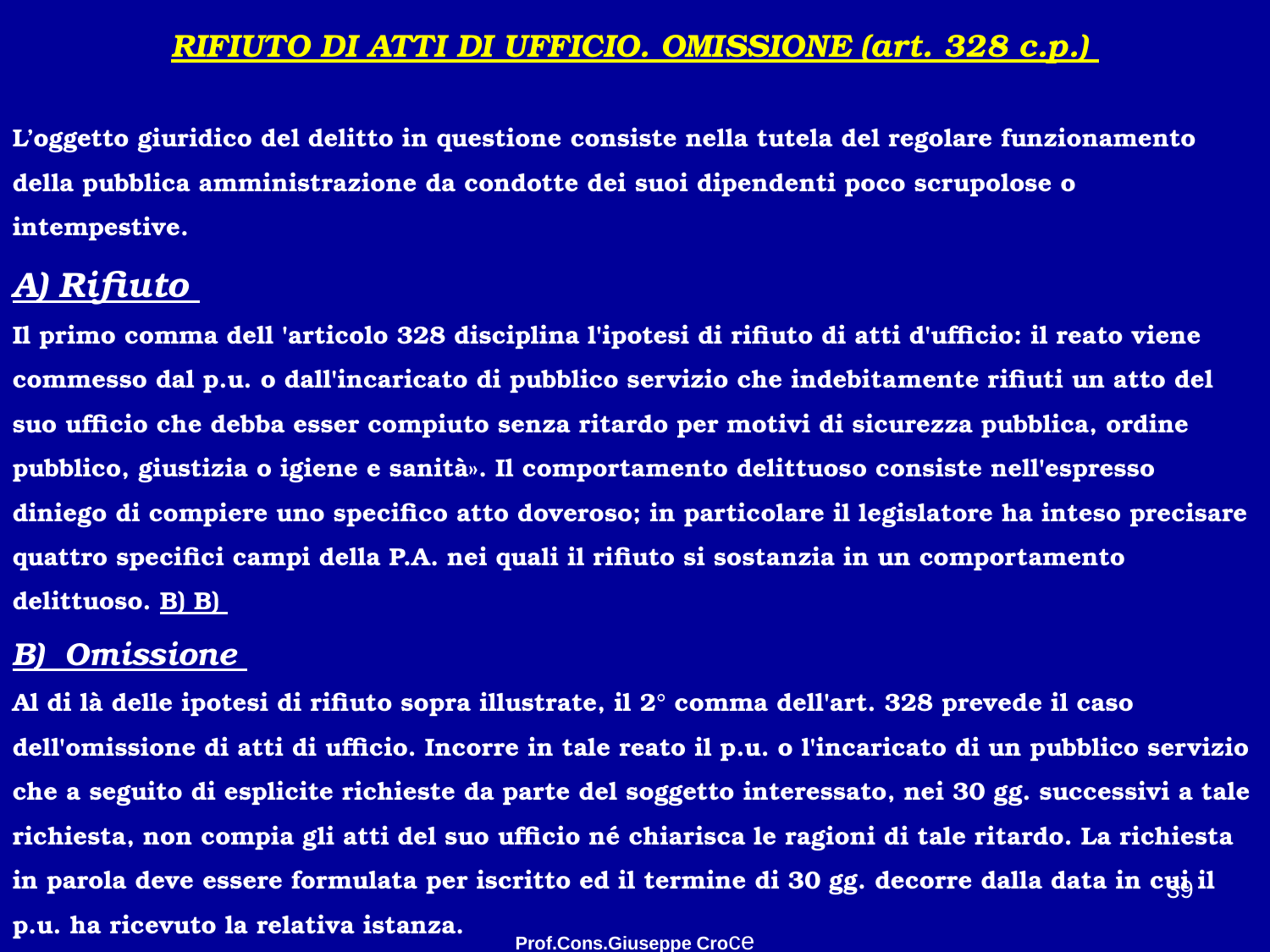

RIFIUTO DI ATTI DI UFFICIO. OMISSIONE (art. 328 c.p.)

L’oggetto giuridico del delitto in questione consiste nella tutela del regolare funzionamento della pubblica amministrazione da condotte dei suoi dipendenti poco scrupolose o intempestive.
A) Rifiuto
Il primo comma dell 'articolo 328 disciplina l'ipotesi di rifiuto di atti d'ufficio: il reato viene commesso dal p.u. o dall'incaricato di pubblico servizio che indebita­mente rifiuti un atto del suo ufficio che debba esser compiuto senza ritardo per motivi di sicurezza pubblica, ordine pubblico, giustizia o igiene e sanità». Il comportamento delittuoso consiste nell'espresso diniego di compiere uno specifico atto doveroso; in particolare il legislatore ha inteso precisare quattro specifici campi della P.A. nei quali il rifiuto si sostanzia in un comportamento delittuoso. B) B)
B)  Omissione
Al di là delle ipotesi di rifiuto sopra illustrate, il 2° comma dell'art. 328 prevede il caso dell'omissione di atti di ufficio. Incorre in tale reato il p.u. o l'incaricato di un pubblico servizio che a seguito di esplicite richieste da parte del soggetto interessato, nei 30 gg. successivi a tale richiesta, non compia gli atti del suo ufficio né chiarisca le ragioni di tale ritardo. La richiesta in parola deve essere formulata per iscritto ed il termine di 30 gg. decorre dalla data in cui il p.u. ha ricevuto la relativa istanza.

Prof.Cons.Giuseppe Croce
39